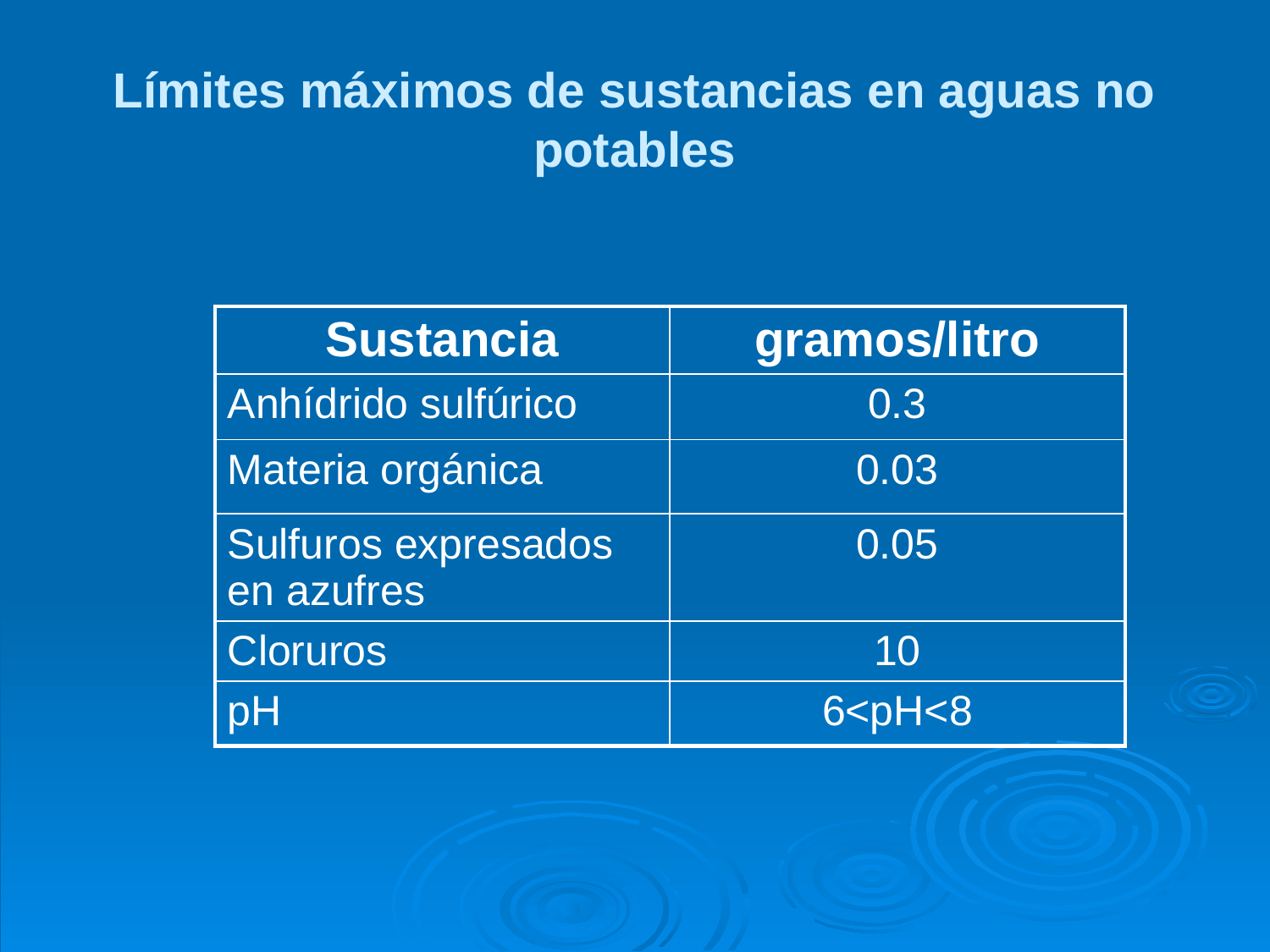

# Límites máximos de sustancias en aguas no potables
| Sustancia | gramos/litro |
| --- | --- |
| Anhídrido sulfúrico | 0.3 |
| Materia orgánica | 0.03 |
| Sulfuros expresados en azufres | 0.05 |
| Cloruros | 10 |
| pH | 6<pH<8 |